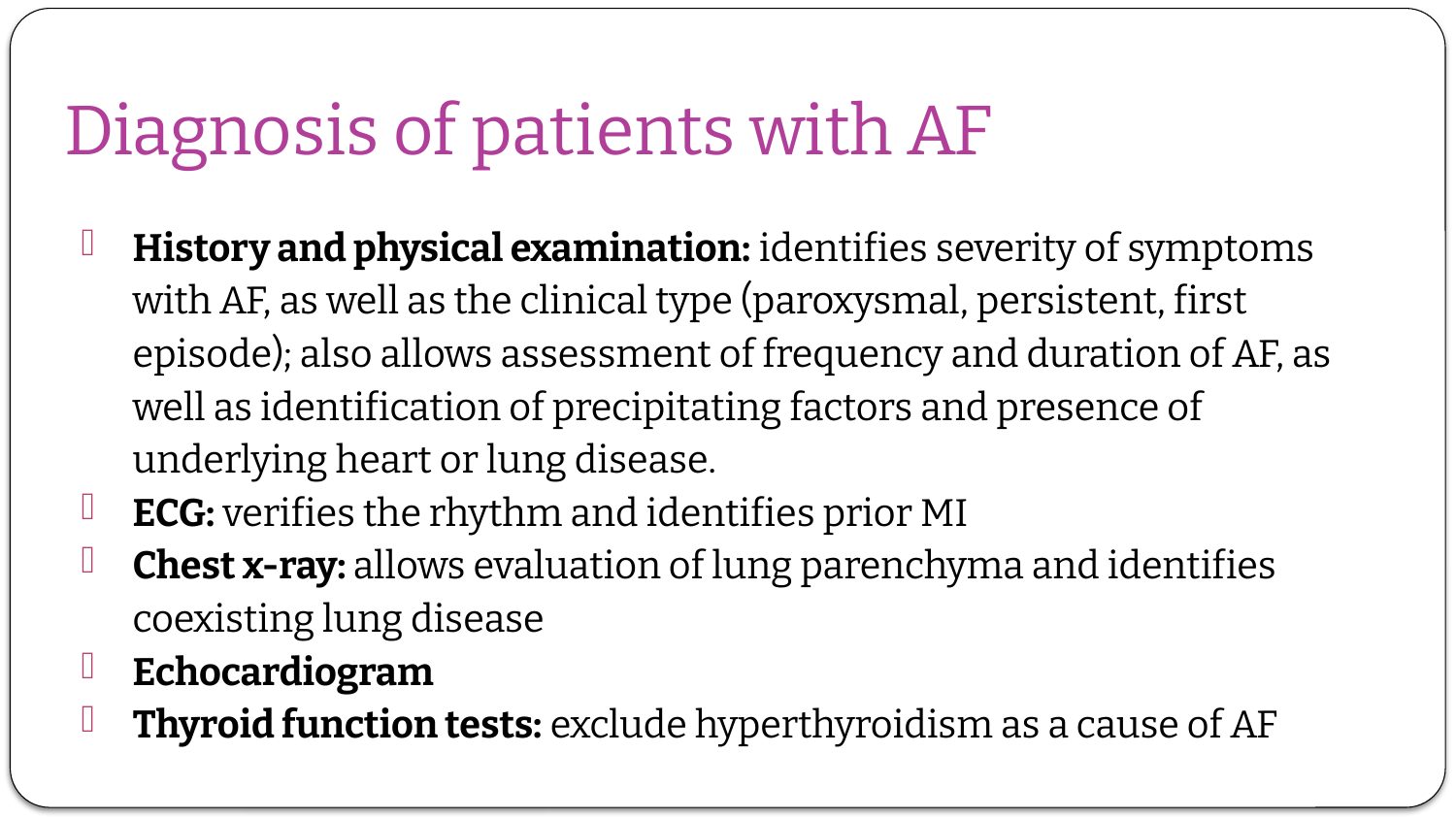

# Diagnosis of patients with AF
History and physical examination: identifies severity of symptoms with AF, as well as the clinical type (paroxysmal, persistent, first episode); also allows assessment of frequency and duration of AF, as well as identification of precipitating factors and presence of underlying heart or lung disease.
ECG: verifies the rhythm and identifies prior MI
Chest x-ray: allows evaluation of lung parenchyma and identifies coexisting lung disease
Echocardiogram
Thyroid function tests: exclude hyperthyroidism as a cause of AF